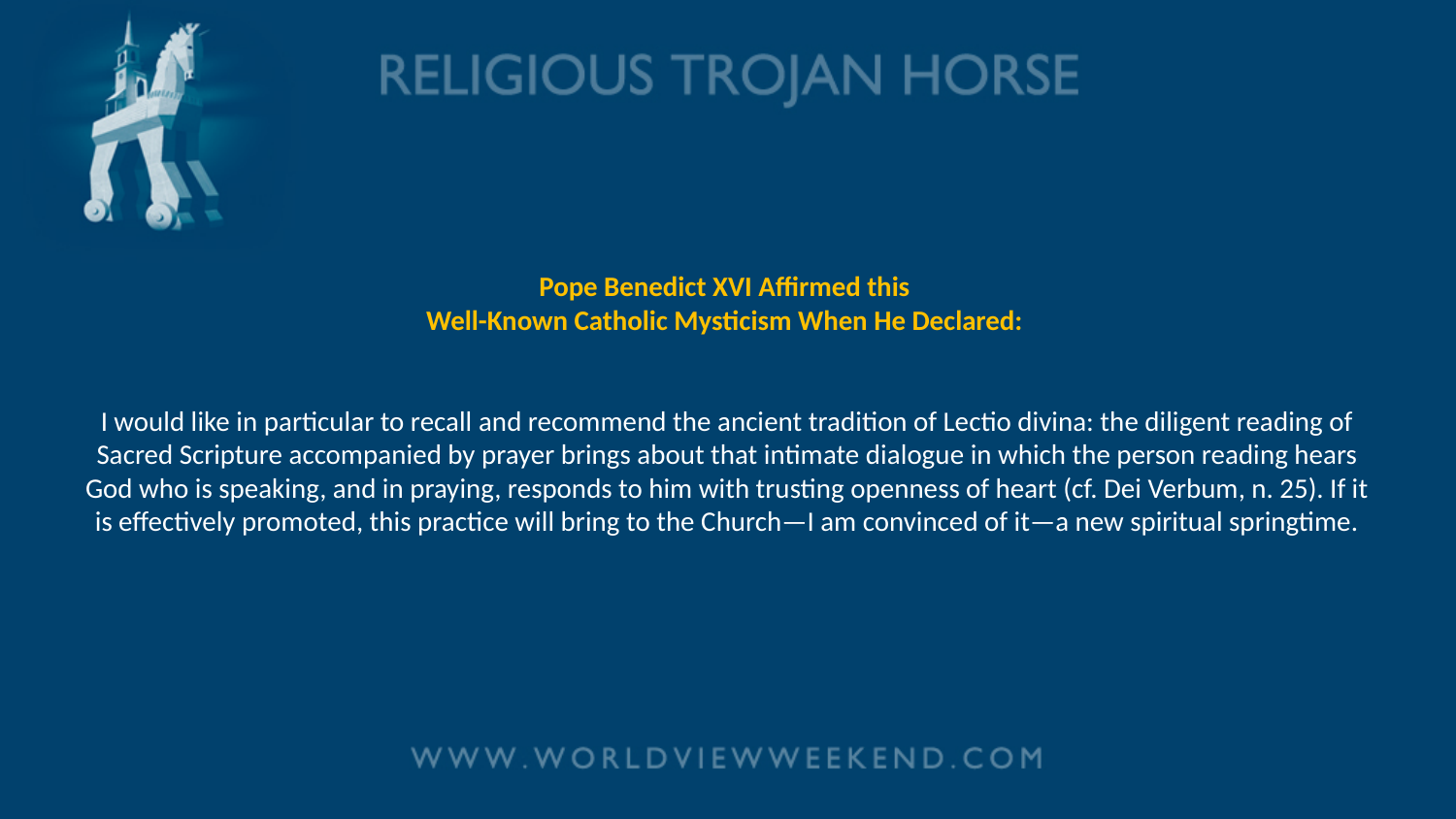

# Pope Benedict XVI Affirmed this Well-Known Catholic Mysticism When He Declared: I would like in particular to recall and recommend the ancient tradition of Lectio divina: the diligent reading of Sacred Scripture accompanied by prayer brings about that intimate dialogue in which the person reading hears God who is speaking, and in praying, responds to him with trusting openness of heart (cf. Dei Verbum, n. 25). If it is effectively promoted, this practice will bring to the Church—I am convinced of it—a new spiritual springtime.